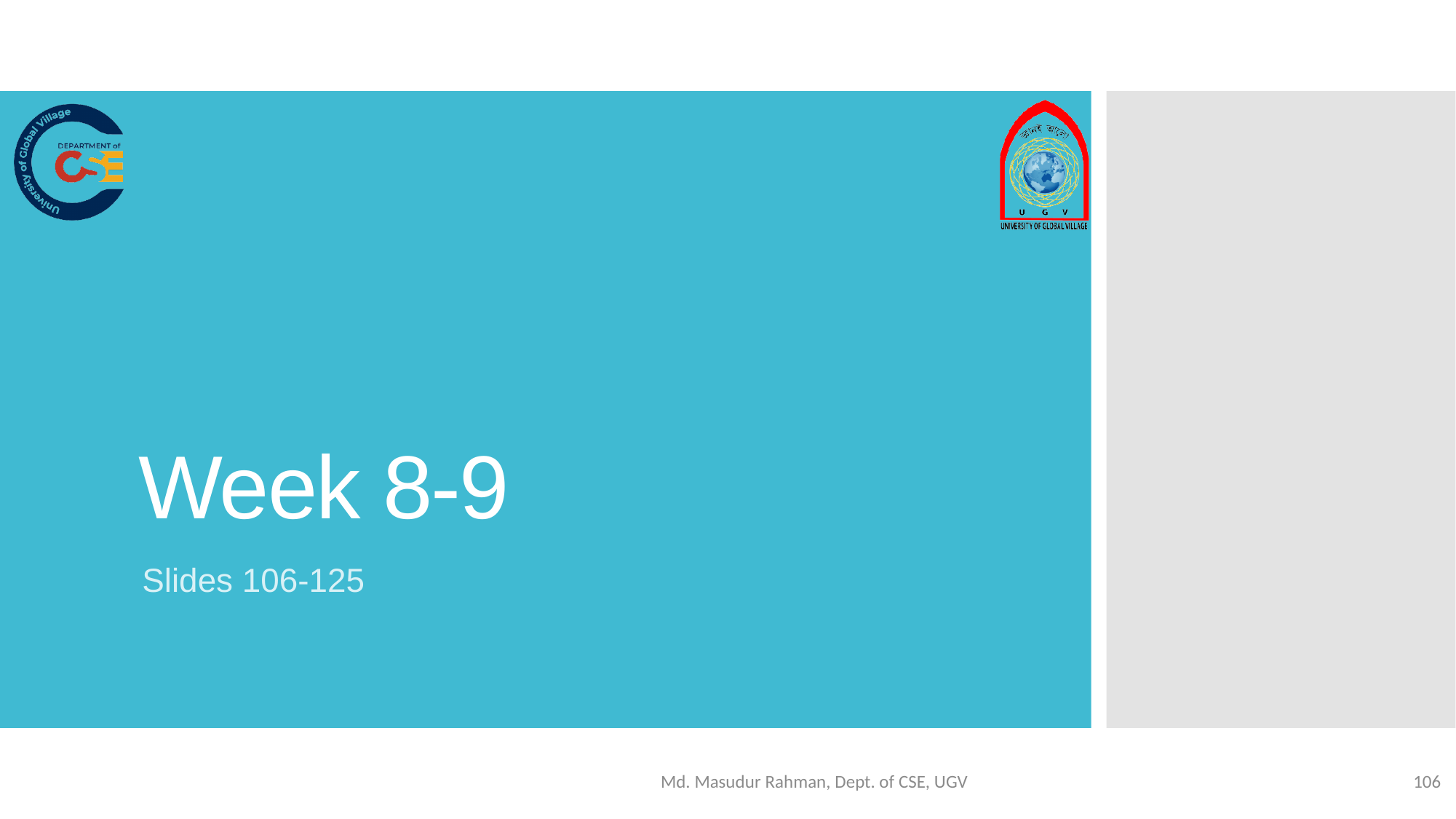

# Week 8-9
Slides 106-125
Md. Masudur Rahman, Dept. of CSE, UGV
106